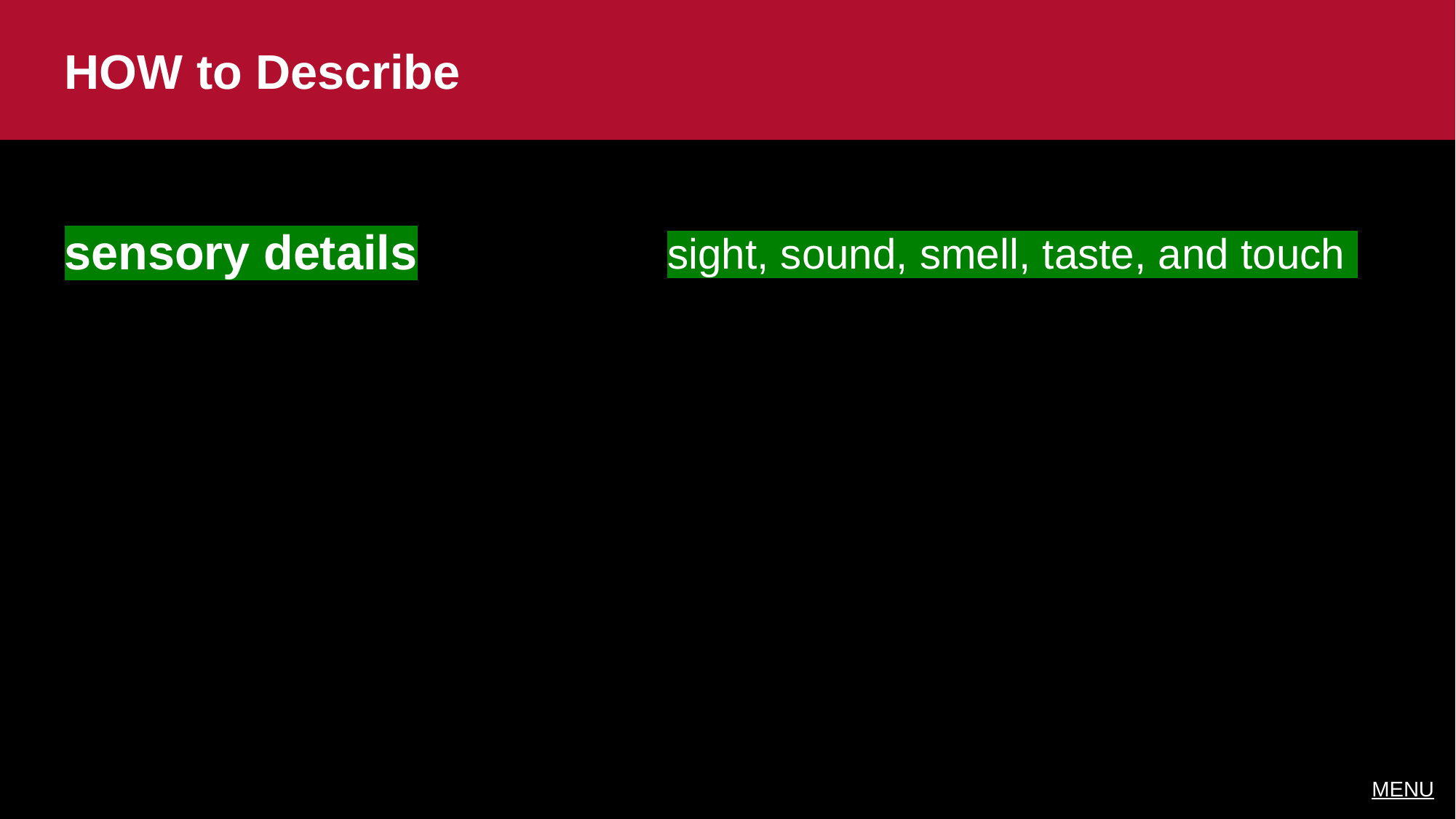

HOW to Describe
sensory details
sight, sound, smell, taste, and touch